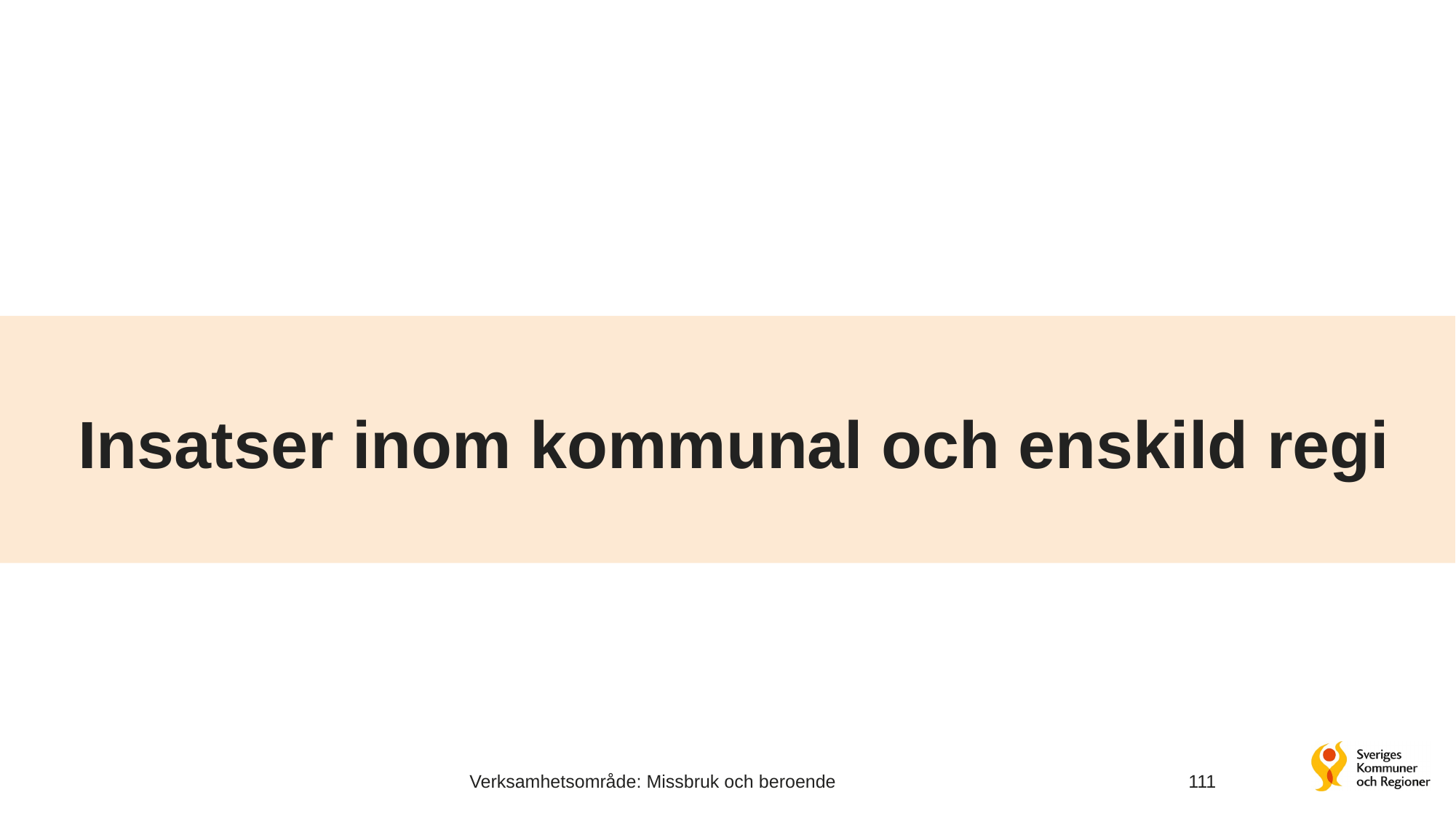

# Insatser inom kommunal och enskild regi
Verksamhetsområde: Missbruk och beroende
111